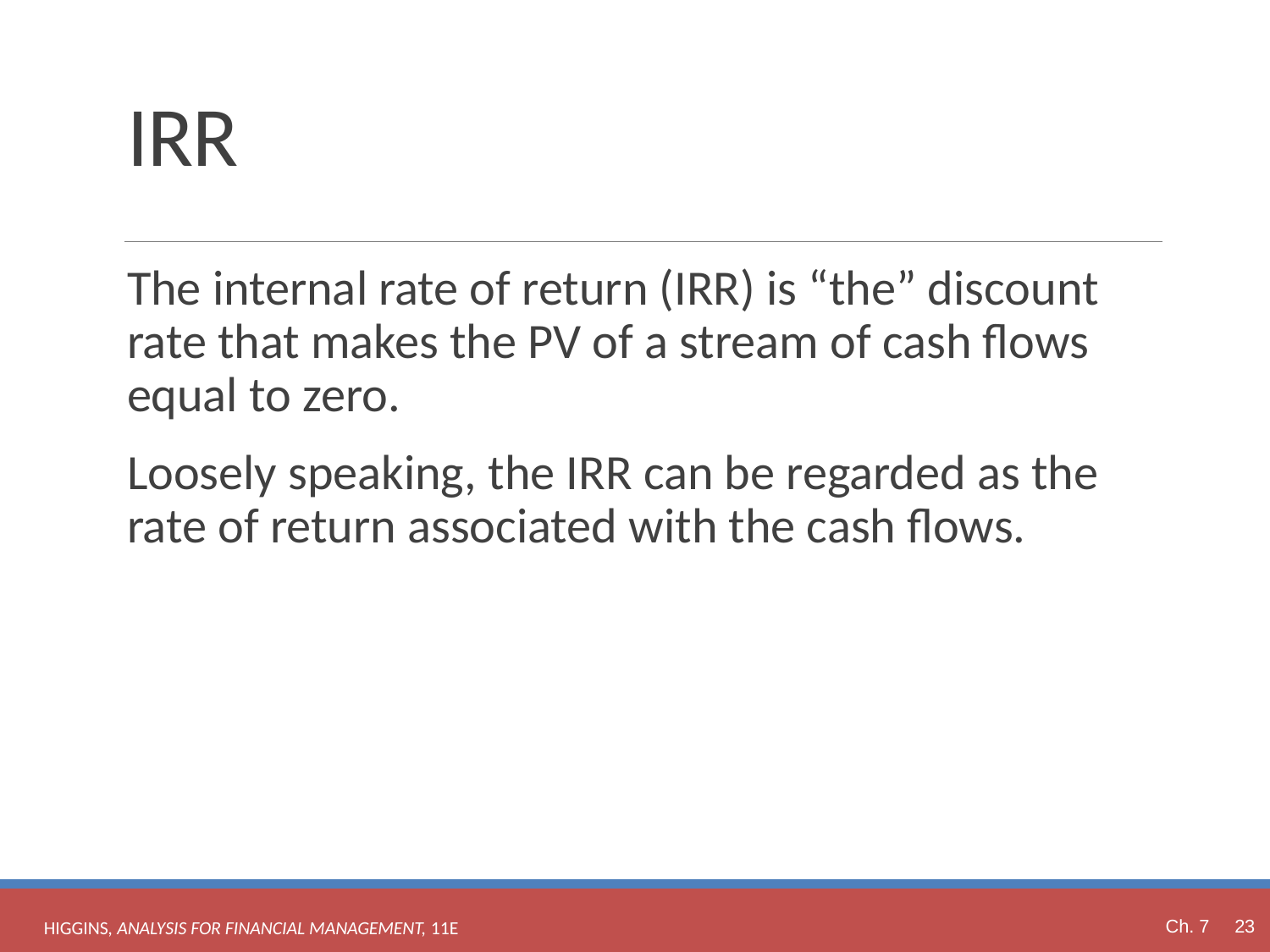

# IRR
The internal rate of return (IRR) is “the” discount rate that makes the PV of a stream of cash flows equal to zero.
Loosely speaking, the IRR can be regarded as the rate of return associated with the cash flows.
Ch. 7     23